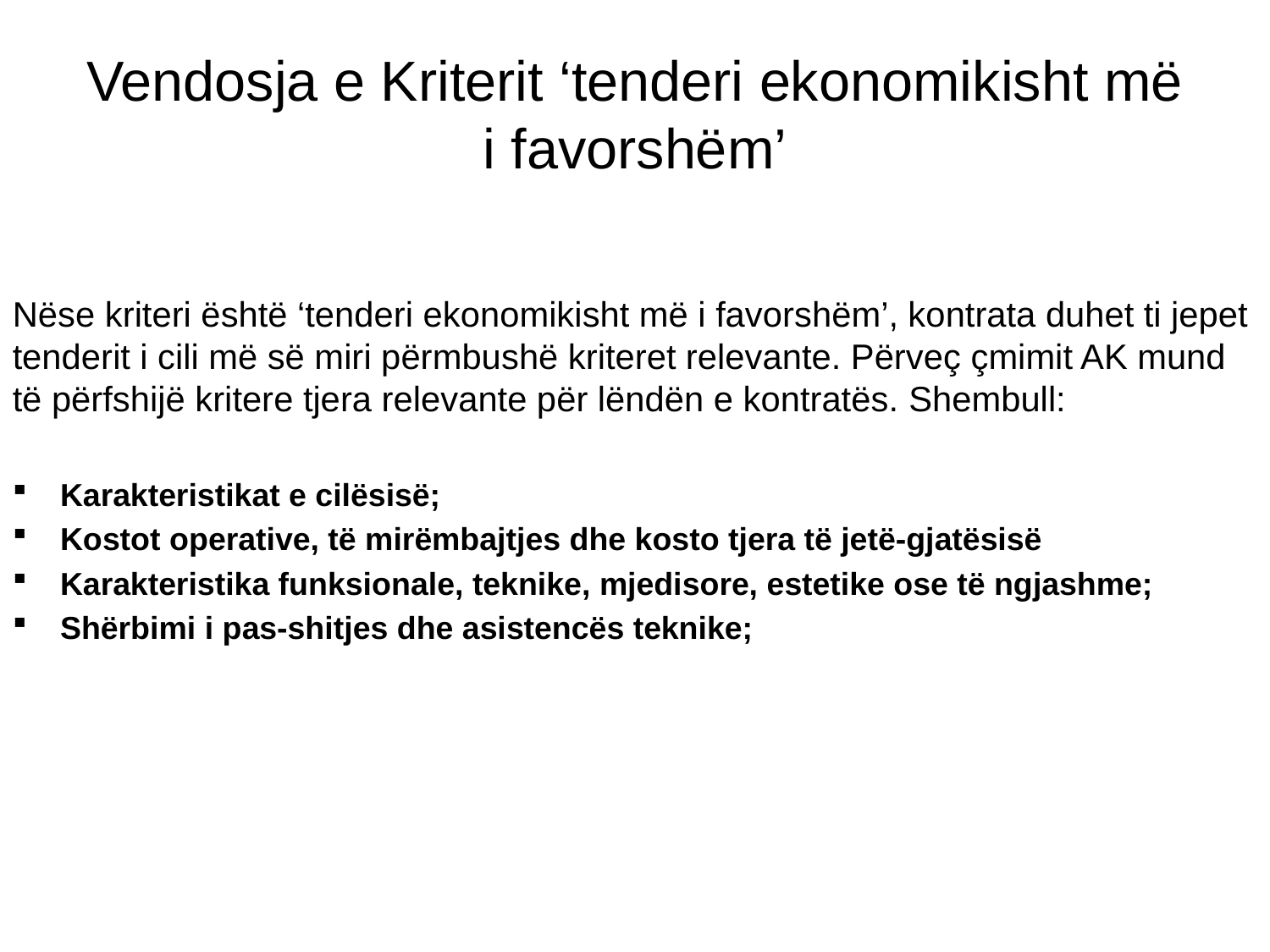

# Vendosja e Kriterit ‘tenderi ekonomikisht më i favorshëm’
Nëse kriteri është ‘tenderi ekonomikisht më i favorshëm’, kontrata duhet ti jepet tenderit i cili më së miri përmbushë kriteret relevante. Përveç çmimit AK mund të përfshijë kritere tjera relevante për lëndën e kontratës. Shembull:

Karakteristikat e cilësisë;
Kostot operative, të mirëmbajtjes dhe kosto tjera të jetë-gjatësisë
Karakteristika funksionale, teknike, mjedisore, estetike ose të ngjashme;
Shërbimi i pas-shitjes dhe asistencës teknike;